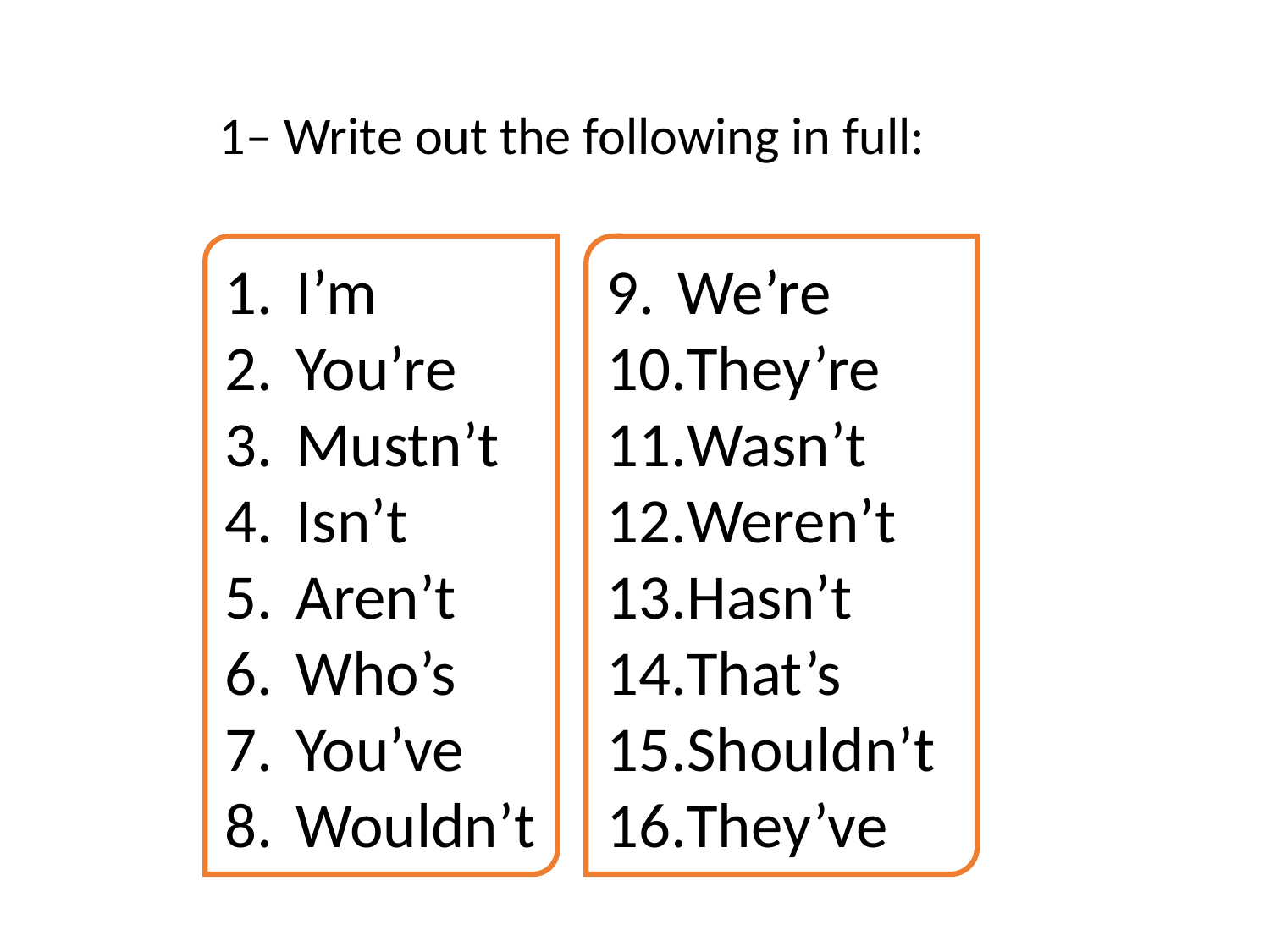

# 1– Write out the following in full:
I’m
You’re
Mustn’t
Isn’t
Aren’t
Who’s
You’ve
Wouldn’t
We’re
They’re
Wasn’t
Weren’t
Hasn’t
That’s
Shouldn’t
They’ve